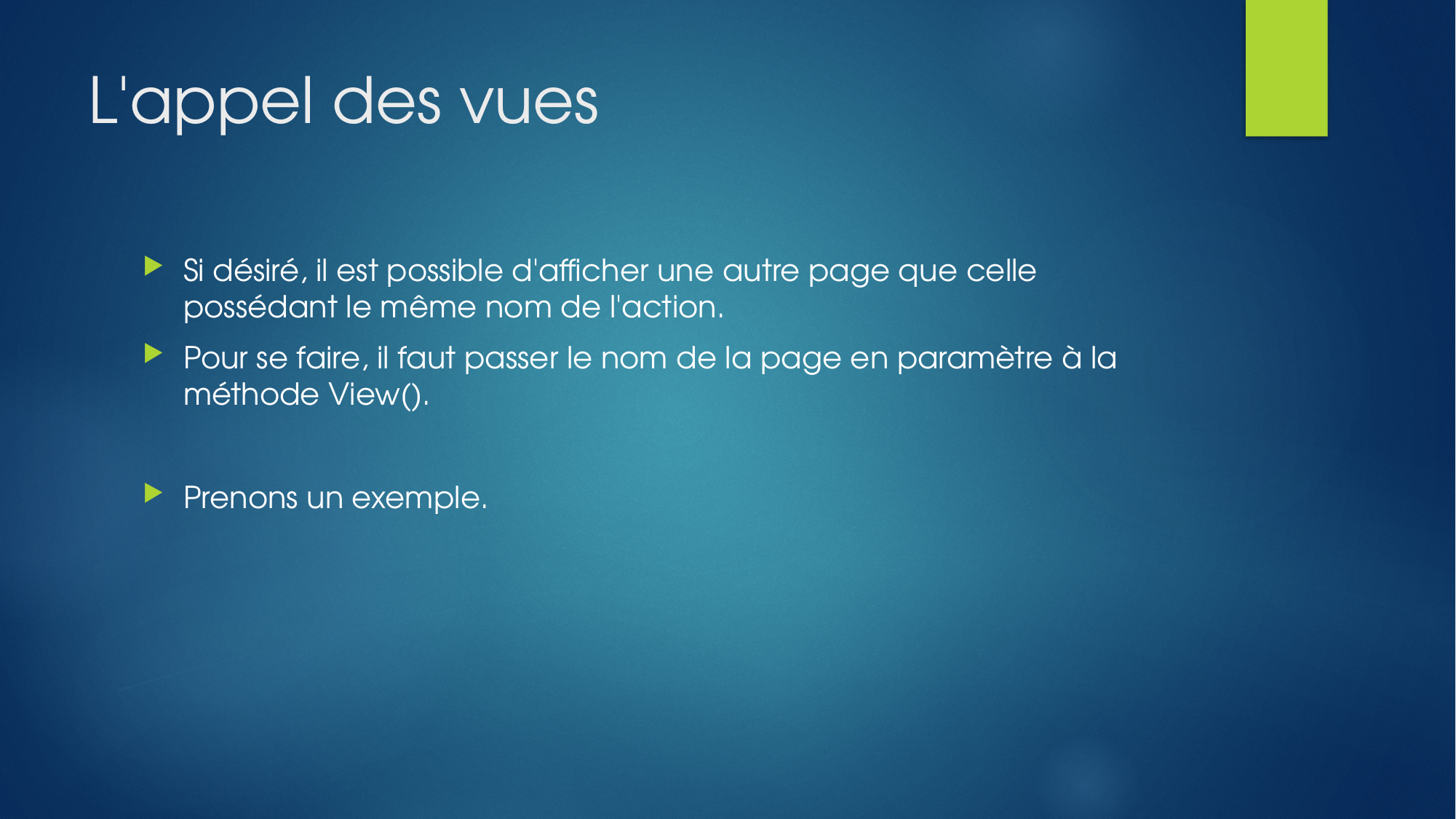

# L'appel des vues
Si désiré, il est possible d'afficher une autre page que celle possédant le même nom de l'action.
Pour se faire, il faut passer le nom de la page en paramètre à la méthode View().

Prenons un exemple.